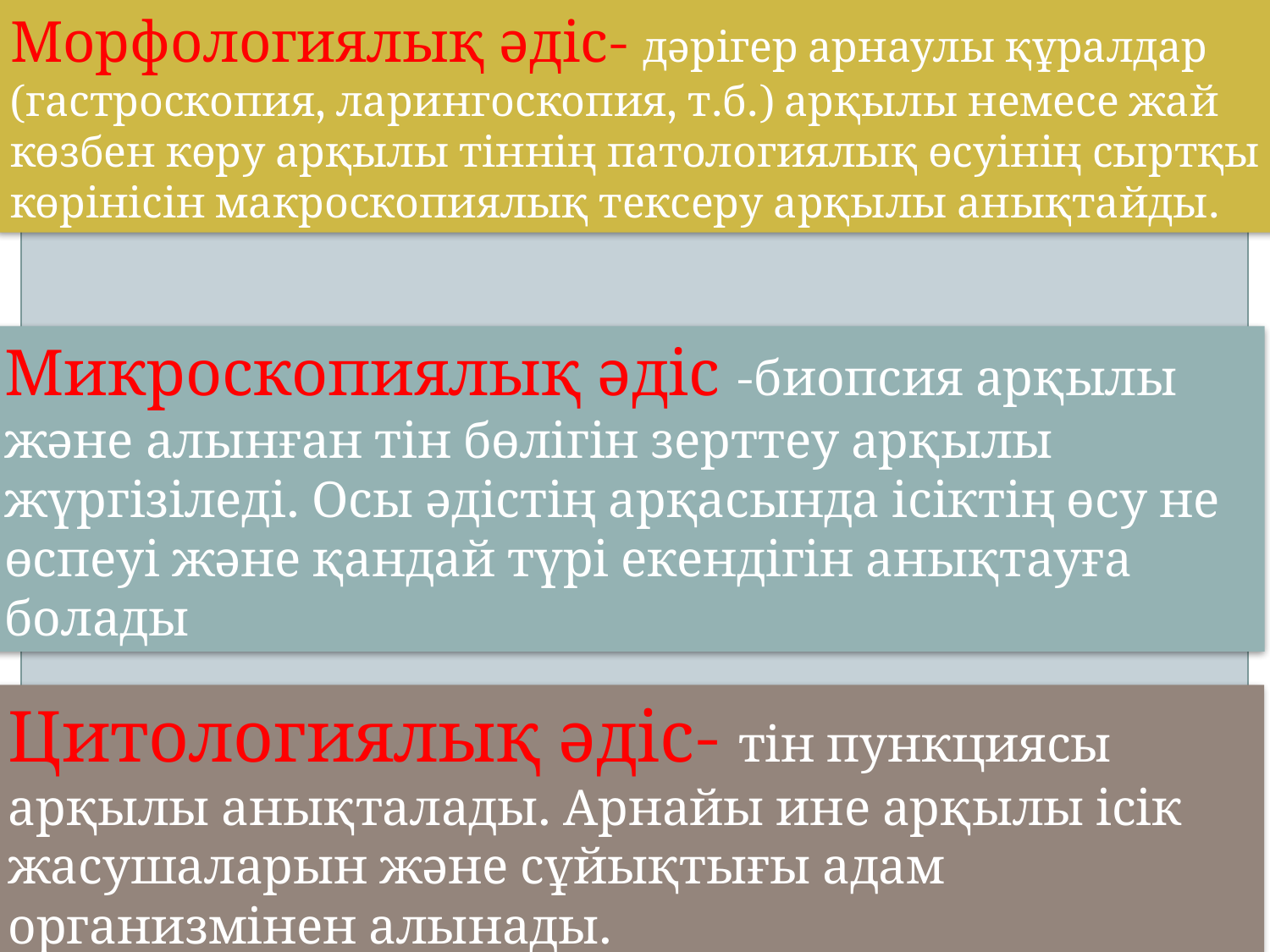

Морфологиялық әдіс- дәрігер арнаулы құралдар (гастроскопия, ларингоскопия, т.б.) арқылы немесе жай көзбен көру арқылы тіннің патологиялық өсуінің сыртқы көрінісін макроскопиялық тексеру арқылы анықтайды.
Микроскопиялық әдіс -биопсия арқылы және алынған тін бөлігін зерттеу арқылы жүргізіледі. Осы әдістің арқасында ісіктің өсу не өспеуі және қандай түрі екендігін анықтауға болады
Цитологиялық әдіс- тін пункциясы арқылы анықталады. Арнайы ине арқылы ісік жасушаларын және сұйықтығы адам организмінен алынады.